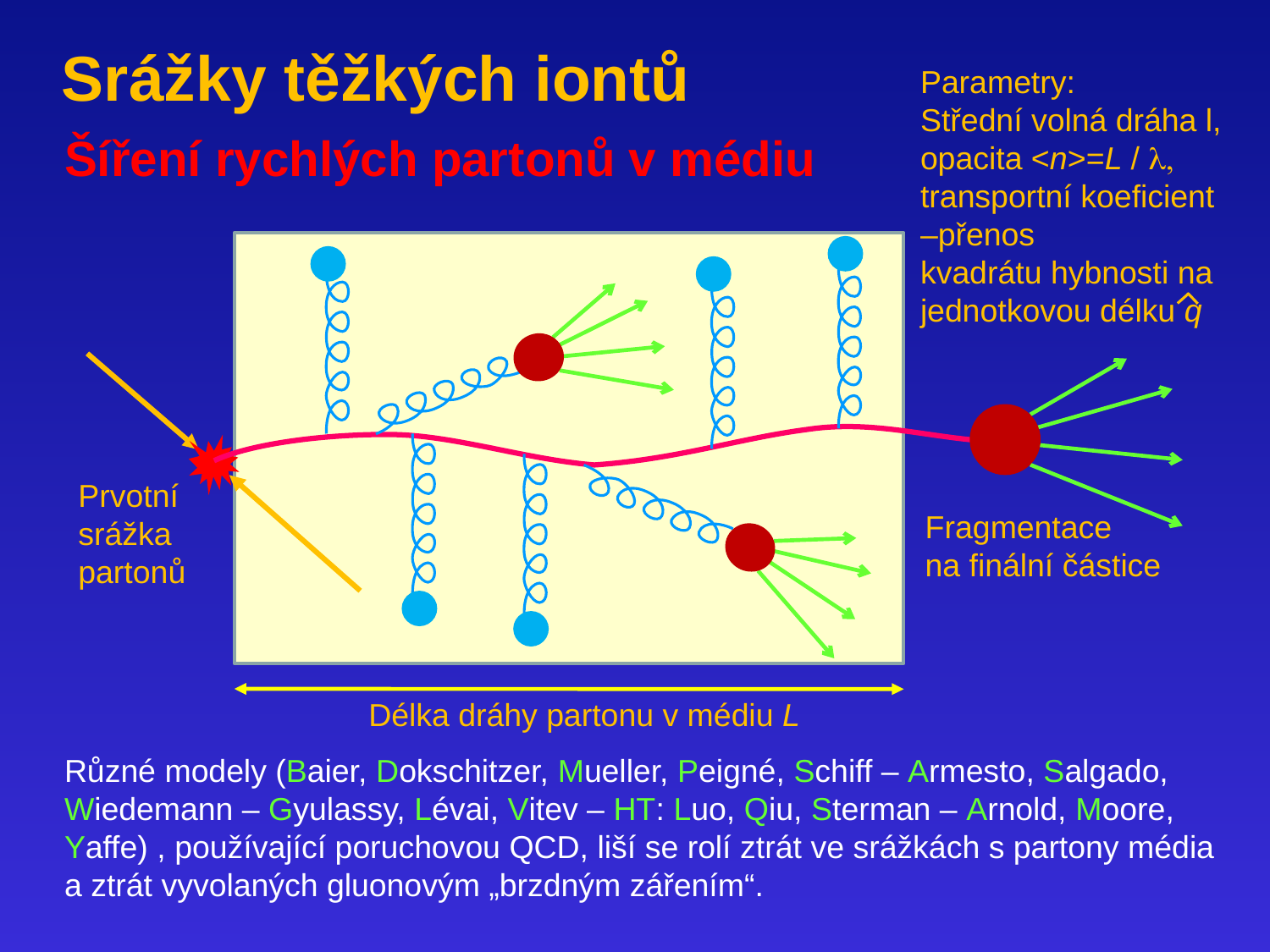

Srážky těžkých iontů
Parametry:
Střední volná dráha l,
opacita <n>=L / λ,
transportní koeficient
–přenos
kvadrátu hybnosti na
jednotkovou délku q
Šíření rychlých partonů v médiu

Prvotní
srážka
partonů

Fragmentace
na finální částice

Délka dráhy partonu v médiu L
Různé modely (Baier, Dokschitzer, Mueller, Peigné, Schiff – Armesto, Salgado, Wiedemann – Gyulassy, Lévai, Vitev – HT: Luo, Qiu, Sterman – Arnold, Moore, Yaffe) , používající poruchovou QCD, liší se rolí ztrát ve srážkách s partony média a ztrát vyvolaných gluonovým „brzdným zářením“.